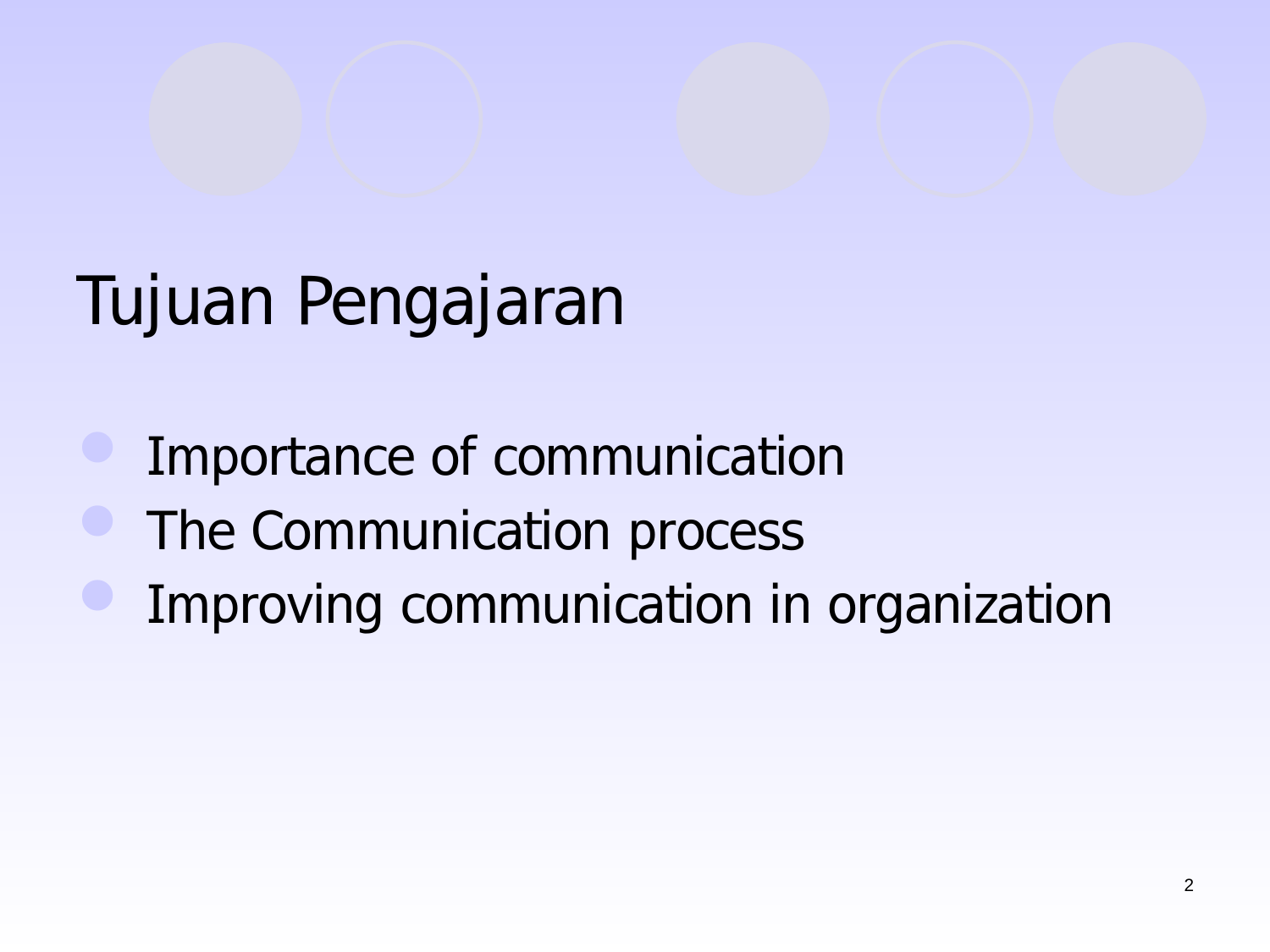

# Tujuan Pengajaran
 Importance of communication
 The Communication process
 Improving communication in organization
2